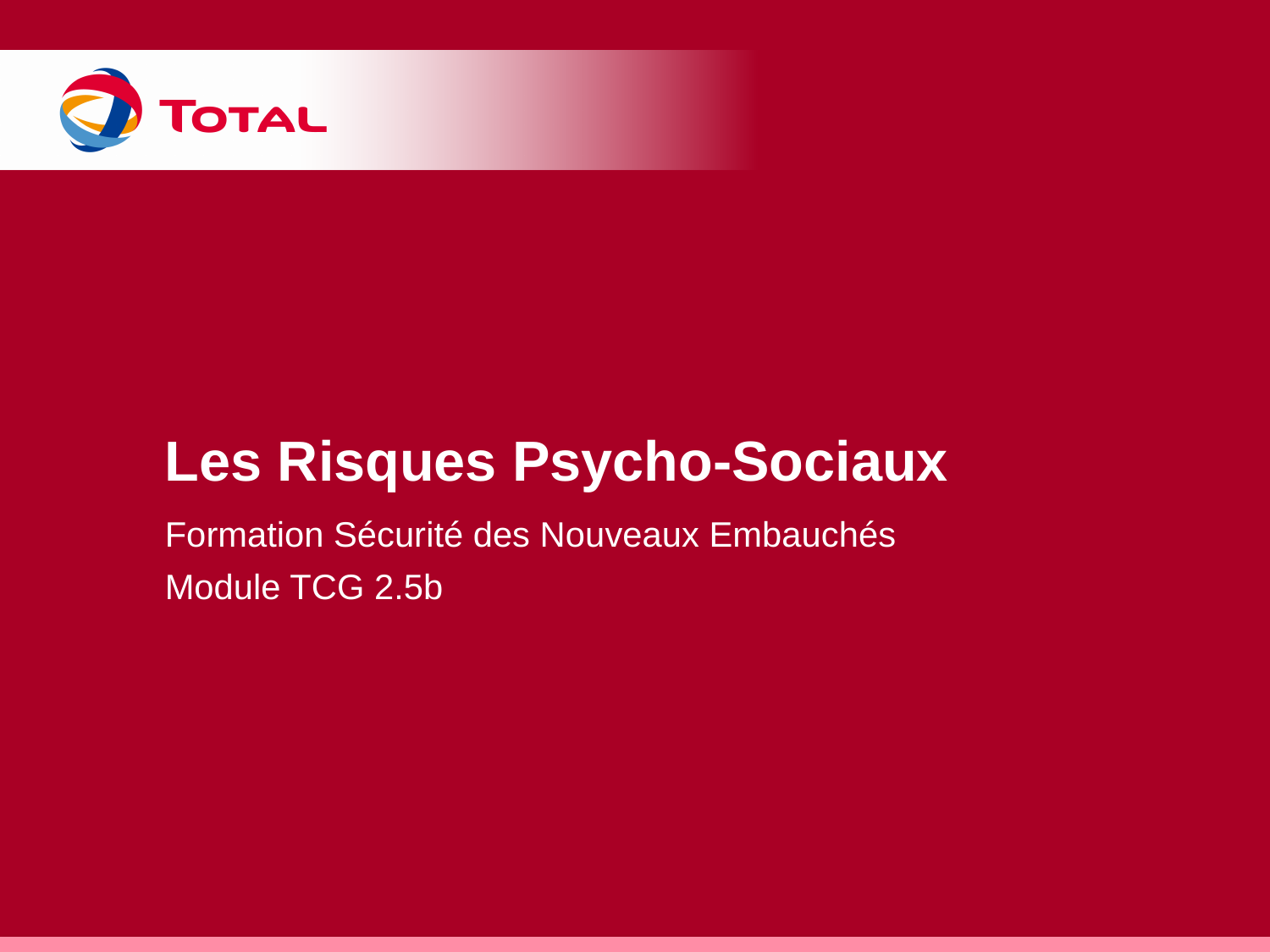

# Les Risques Psycho-Sociaux

Formation Sécurité des Nouveaux Embauchés
Module TCG 2.5b